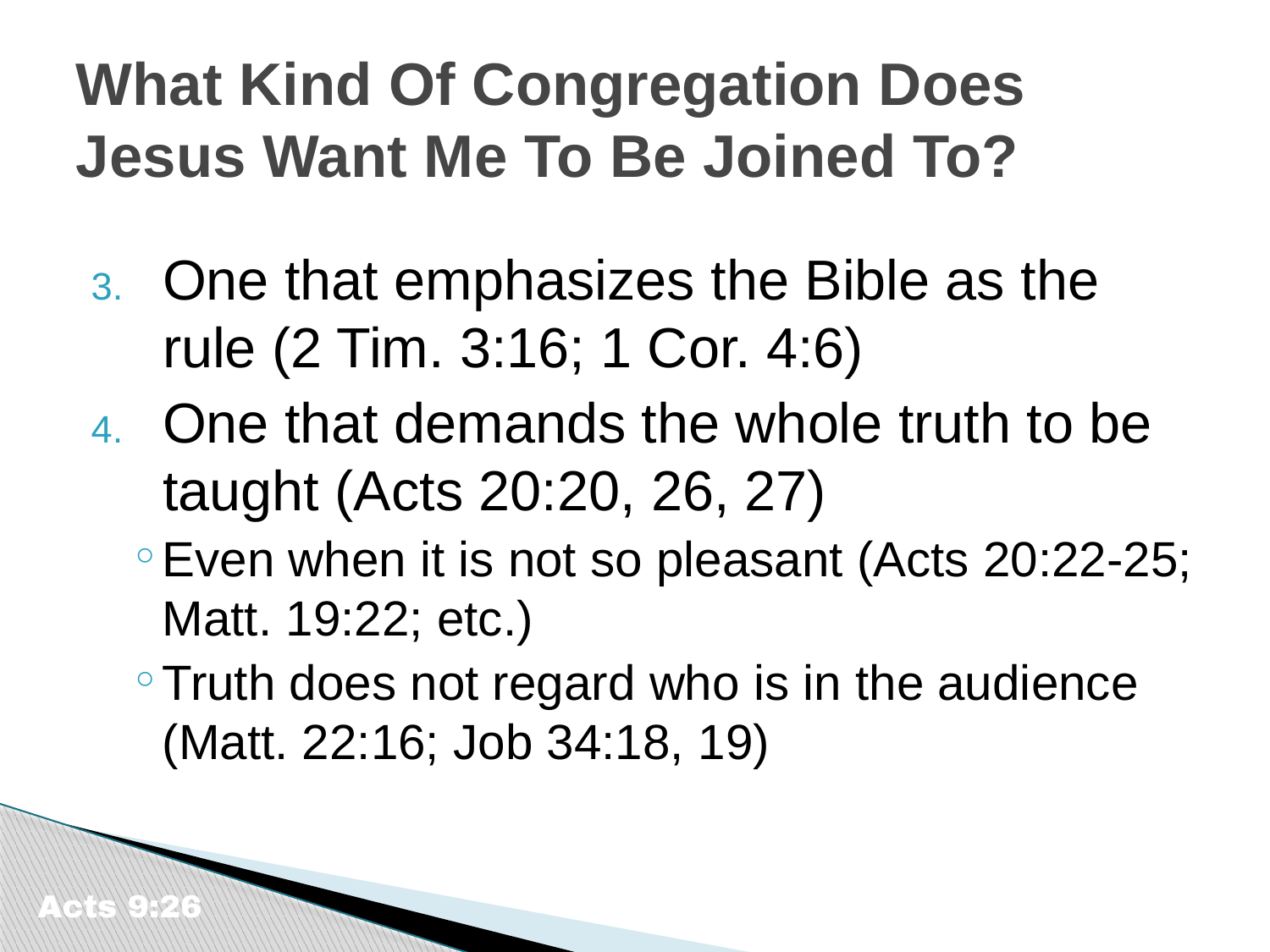

# What Kind Of Congregation Does Jesus Want Me To Be Joined To?
One that emphasizes the Bible as the rule (2 Tim. 3:16; 1 Cor. 4:6)
One that demands the whole truth to be taught (Acts 20:20, 26, 27)
Even when it is not so pleasant (Acts 20:22-25; Matt. 19:22; etc.)
Truth does not regard who is in the audience (Matt. 22:16; Job 34:18, 19)
Acts 9:26